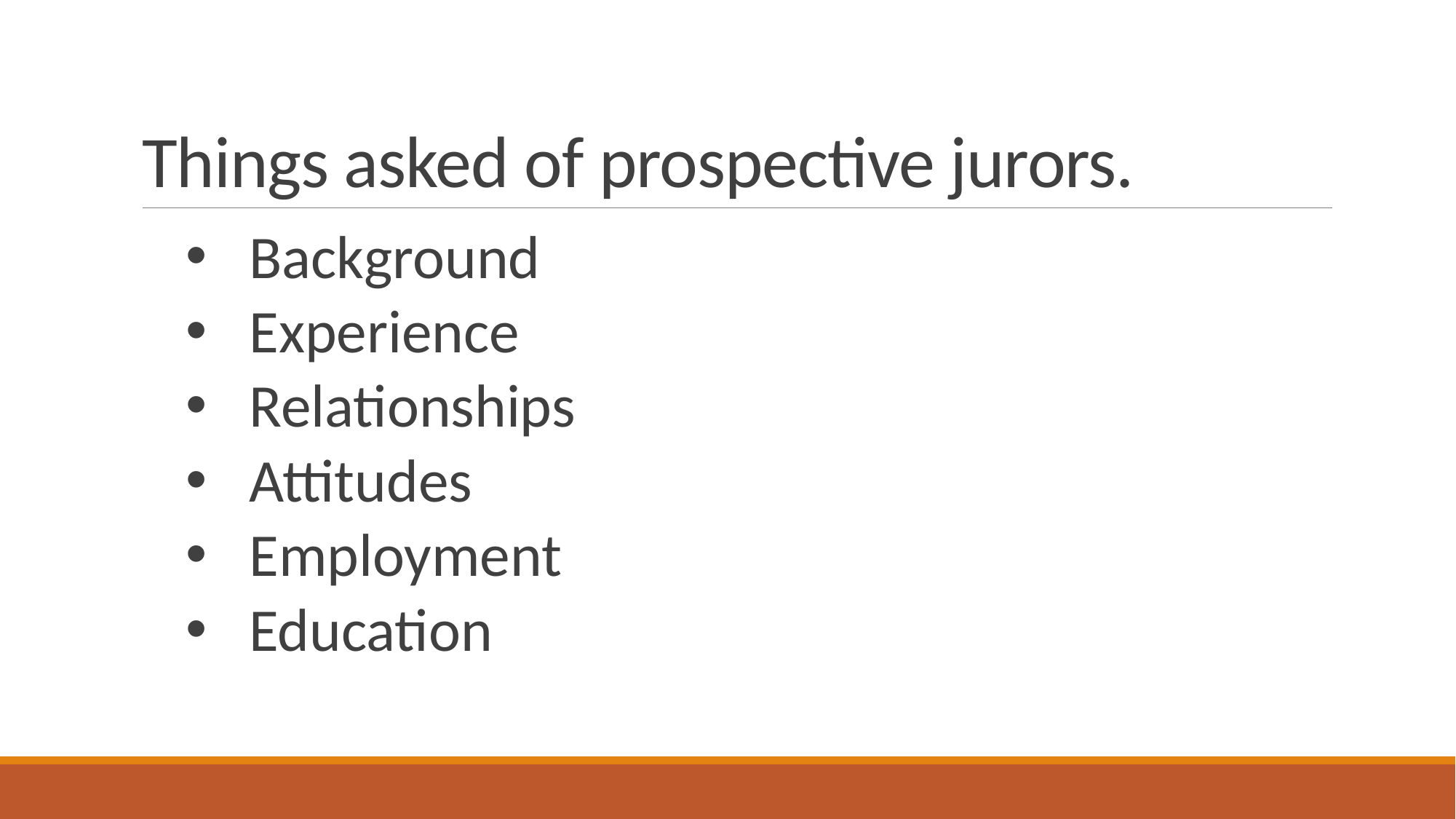

# Things asked of prospective jurors.
Background
Experience
Relationships
Attitudes
Employment
Education